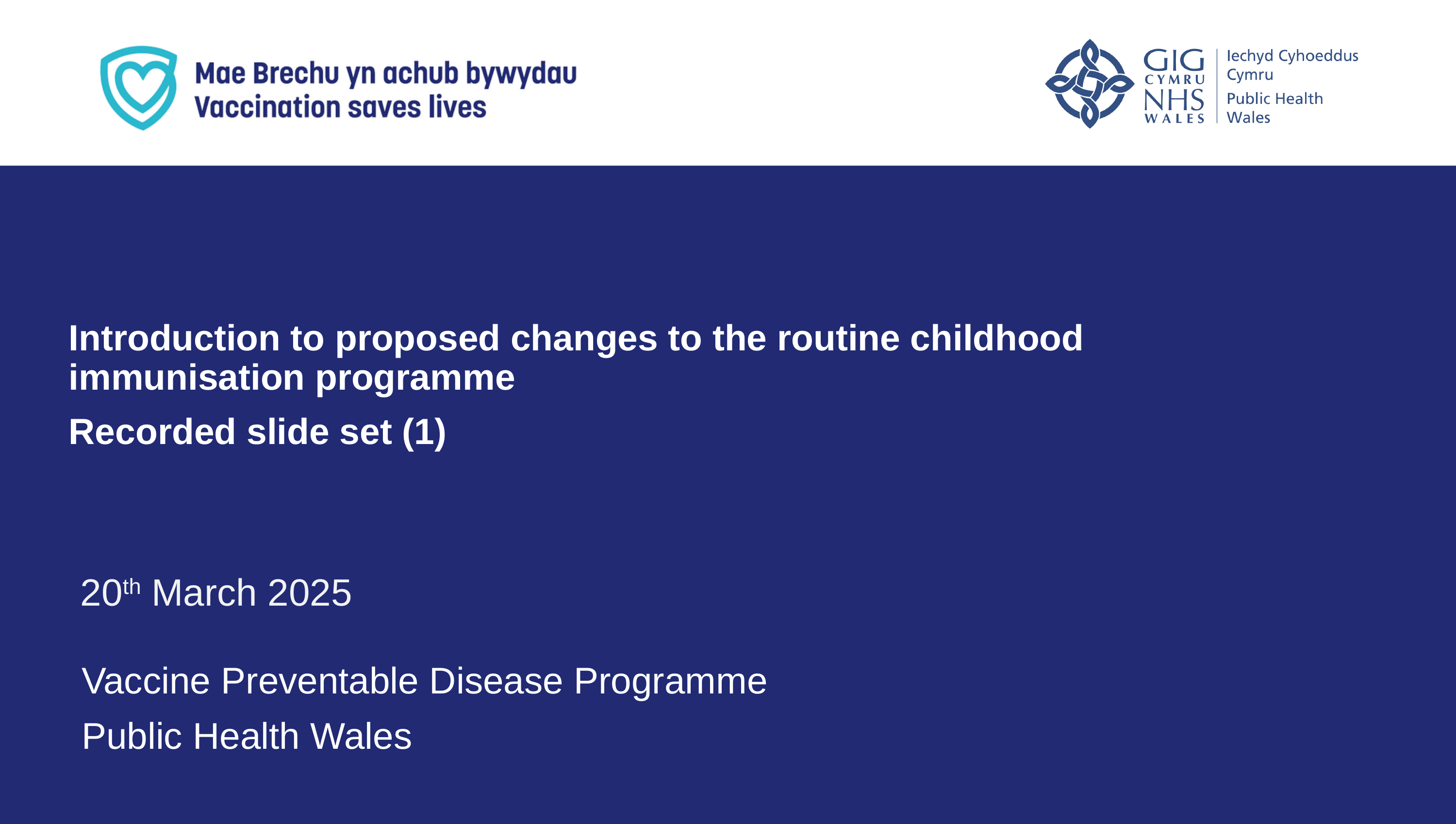

Introduction to proposed changes to the routine childhood immunisation programme ​
Recorded slide set (1)

20th March 2025
Vaccine Preventable Disease Programme
Public Health Wales